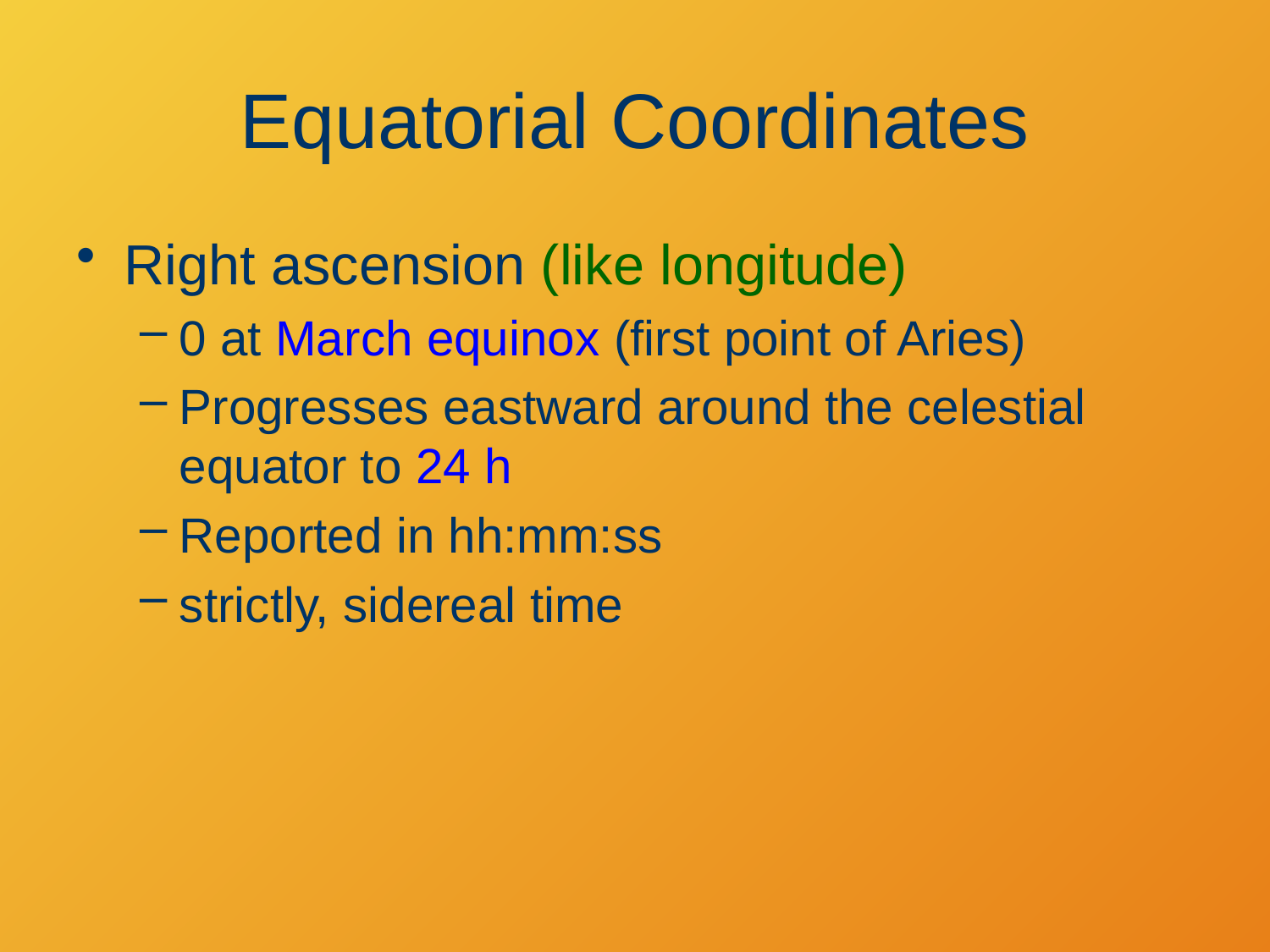

# Equatorial Coordinates
Right ascension (like longitude)
0 at March equinox (first point of Aries)
Progresses eastward around the celestial equator to 24 h
Reported in hh:mm:ss
strictly, sidereal time